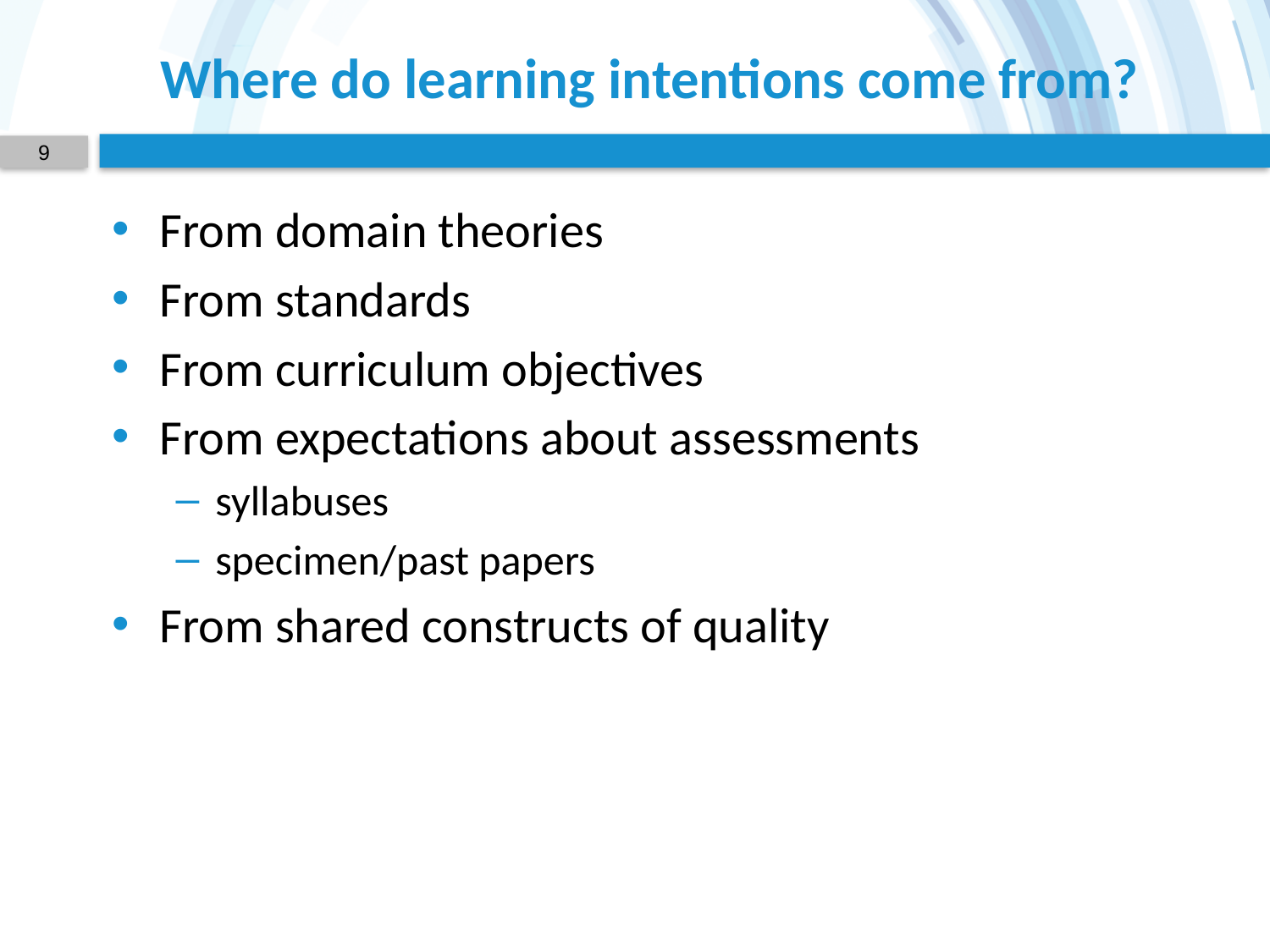

# Where do learning intentions come from?
9
From domain theories
From standards
From curriculum objectives
From expectations about assessments
syllabuses
specimen/past papers
From shared constructs of quality